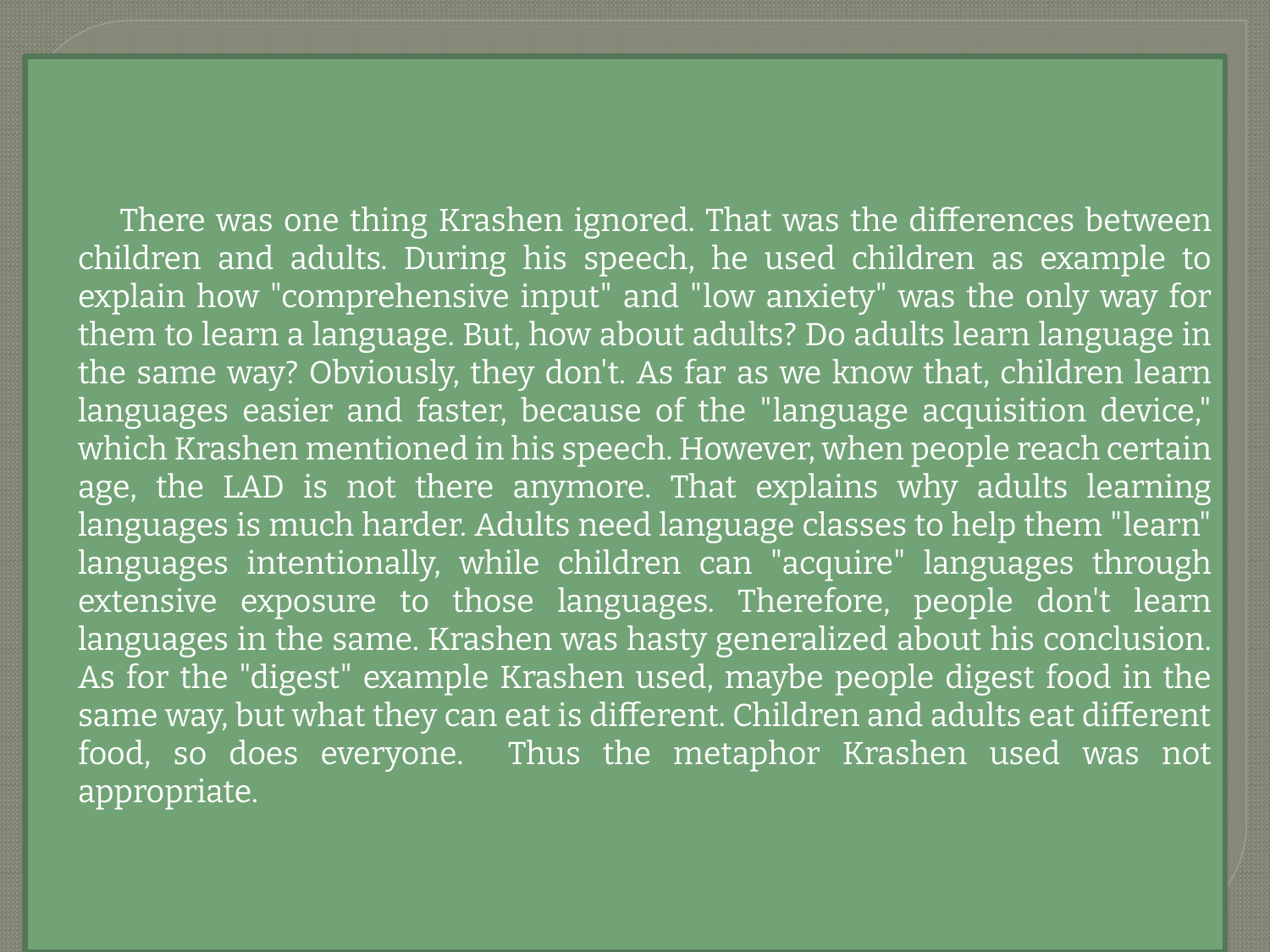

# Famous Theory Analysis
    There was one thing Krashen ignored. That was the differences between children and adults. During his speech, he used children as example to explain how "comprehensive input" and "low anxiety" was the only way for them to learn a language. But, how about adults? Do adults learn language in the same way? Obviously, they don't. As far as we know that, children learn languages easier and faster, because of the "language acquisition device," which Krashen mentioned in his speech. However, when people reach certain age, the LAD is not there anymore. That explains why adults learning languages is much harder. Adults need language classes to help them "learn" languages intentionally, while children can "acquire" languages through extensive exposure to those languages. Therefore, people don't learn languages in the same. Krashen was hasty generalized about his conclusion. As for the "digest" example Krashen used, maybe people digest food in the same way, but what they can eat is different. Children and adults eat different food, so does everyone.  Thus the metaphor Krashen used was not appropriate.